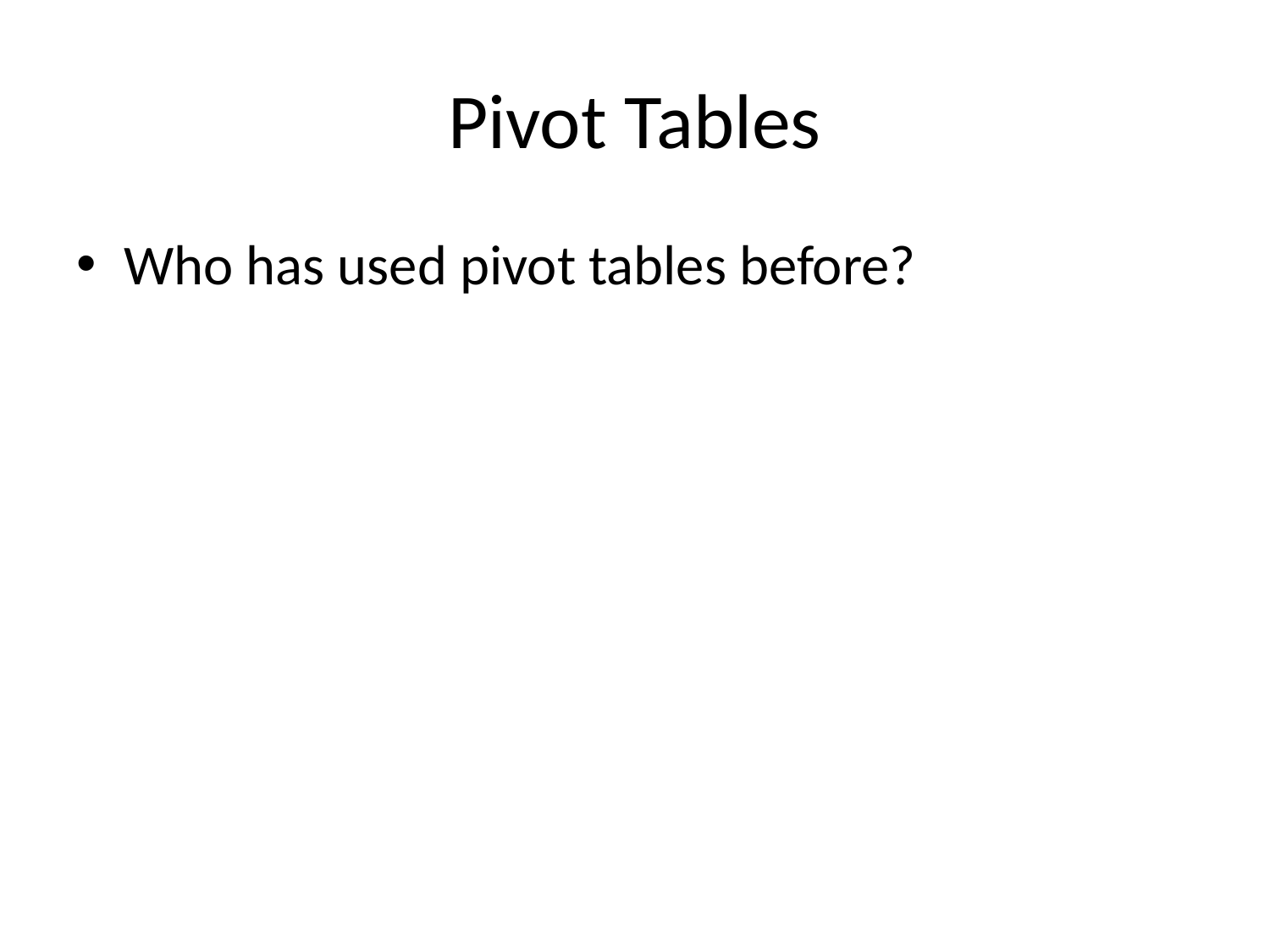

# Pivot Tables
Who has used pivot tables before?